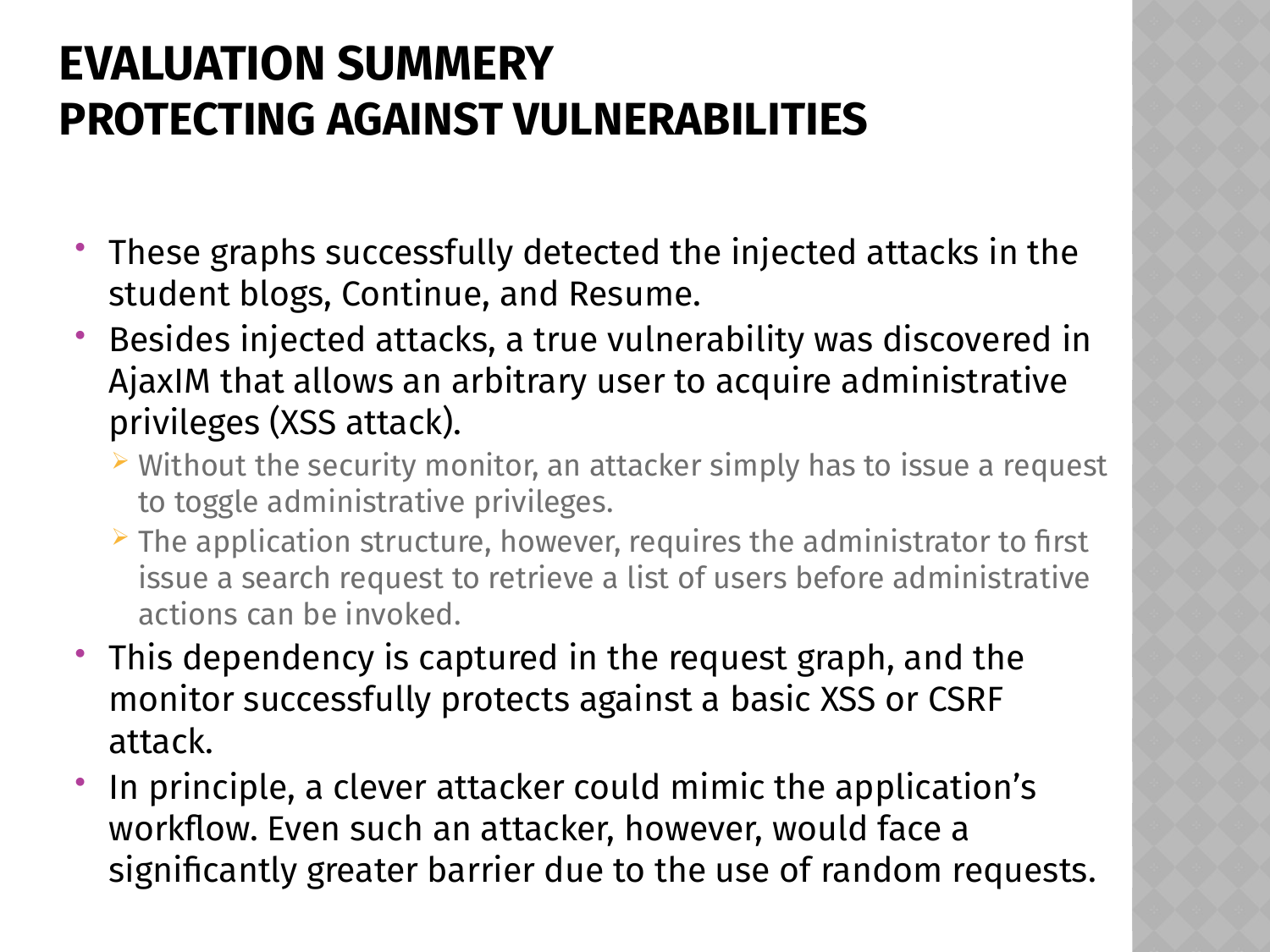

# EVALUATION summery Protecting Against Vulnerabilities
These graphs successfully detected the injected attacks in the student blogs, Continue, and Resume.
Besides injected attacks, a true vulnerability was discovered in AjaxIM that allows an arbitrary user to acquire administrative privileges (XSS attack).
Without the security monitor, an attacker simply has to issue a request to toggle administrative privileges.
The application structure, however, requires the administrator to first issue a search request to retrieve a list of users before administrative actions can be invoked.
This dependency is captured in the request graph, and the monitor successfully protects against a basic XSS or CSRF attack.
In principle, a clever attacker could mimic the application’s workflow. Even such an attacker, however, would face a significantly greater barrier due to the use of random requests.